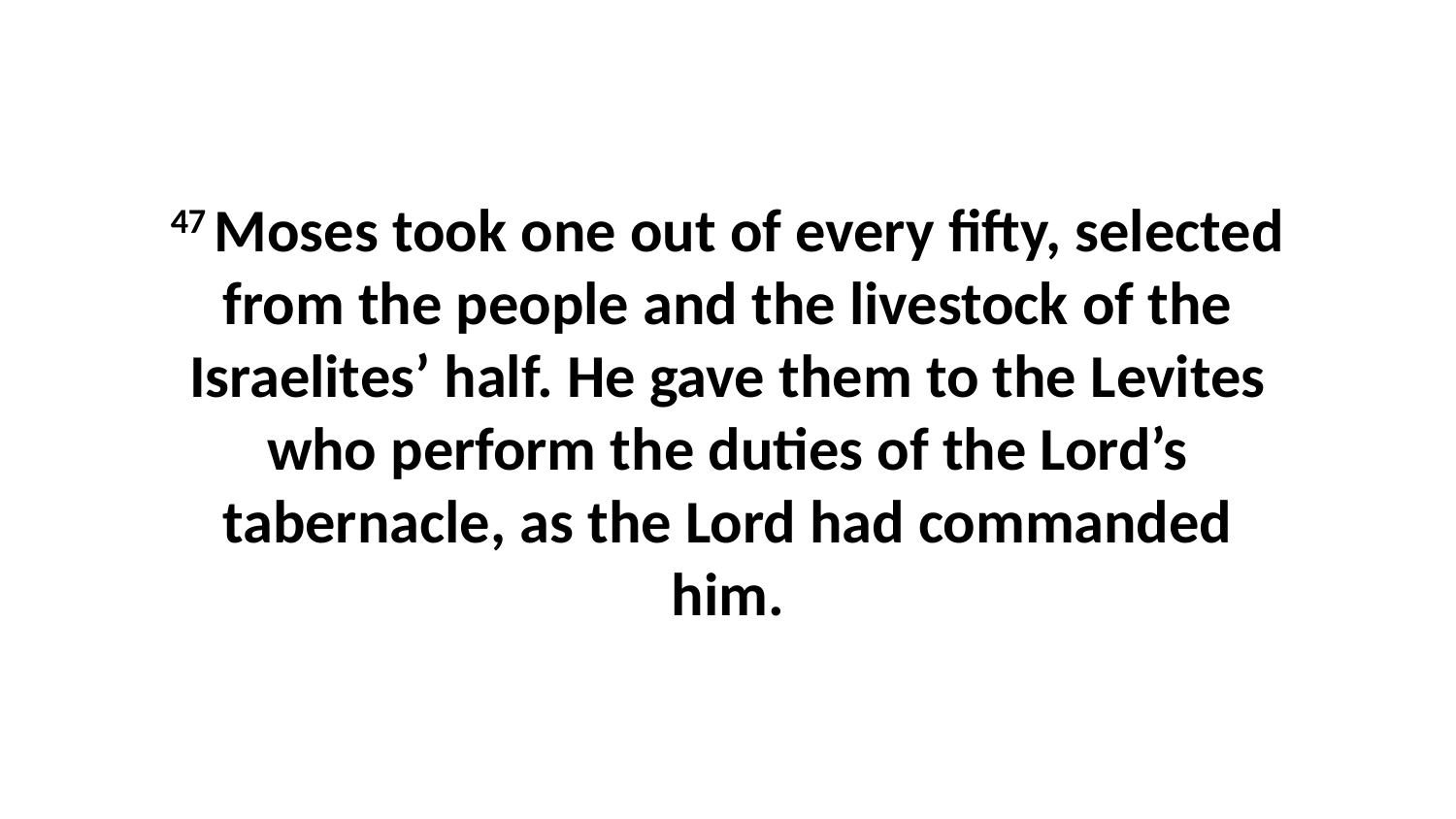

47 Moses took one out of every fifty, selected from the people and the livestock of the Israelites’ half. He gave them to the Levites who perform the duties of the Lord’s tabernacle, as the Lord had commanded him.